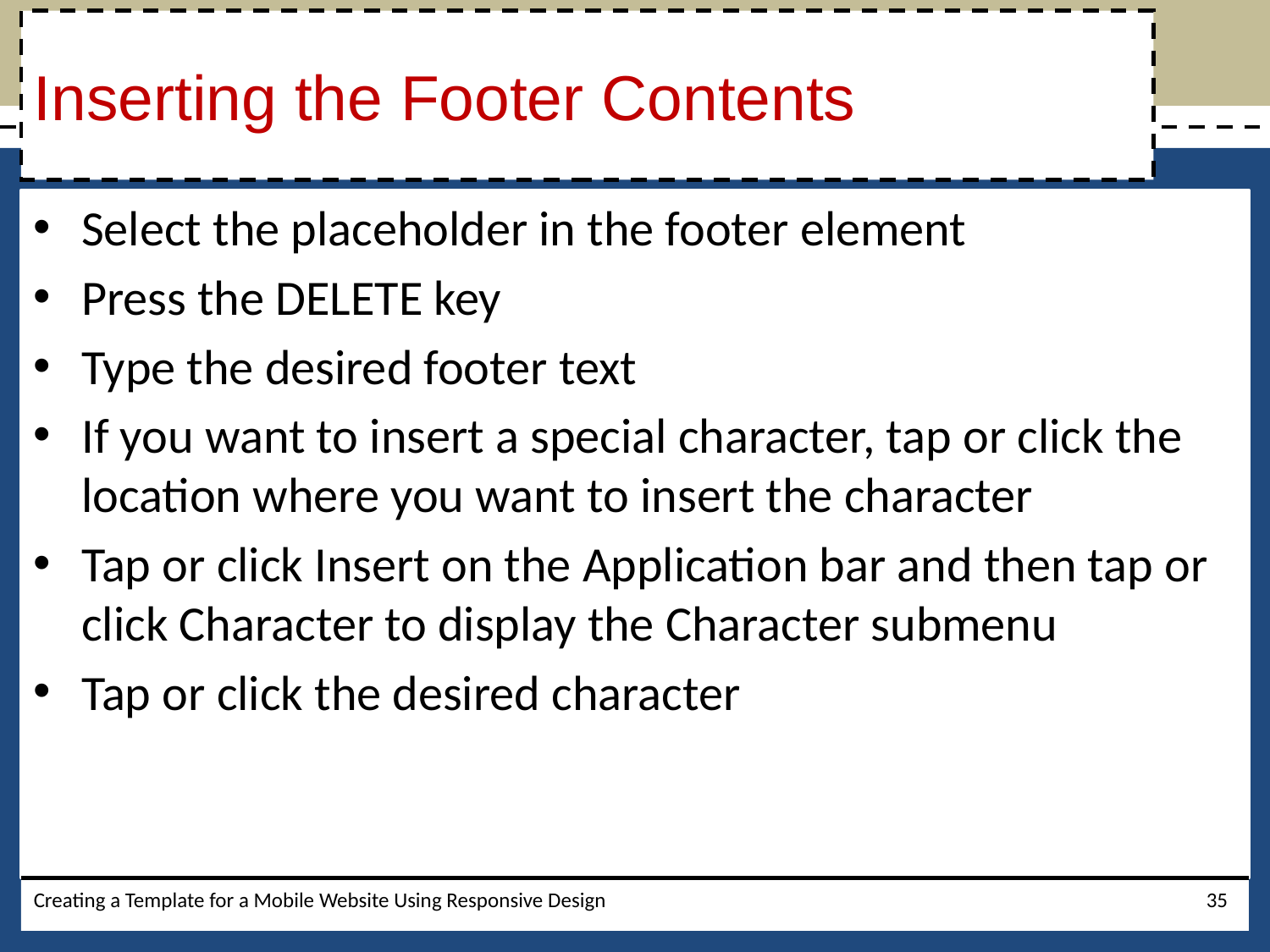

# Inserting the Footer Contents
Select the placeholder in the footer element
Press the DELETE key
Type the desired footer text
If you want to insert a special character, tap or click the location where you want to insert the character
Tap or click Insert on the Application bar and then tap or click Character to display the Character submenu
Tap or click the desired character
Creating a Template for a Mobile Website Using Responsive Design
35